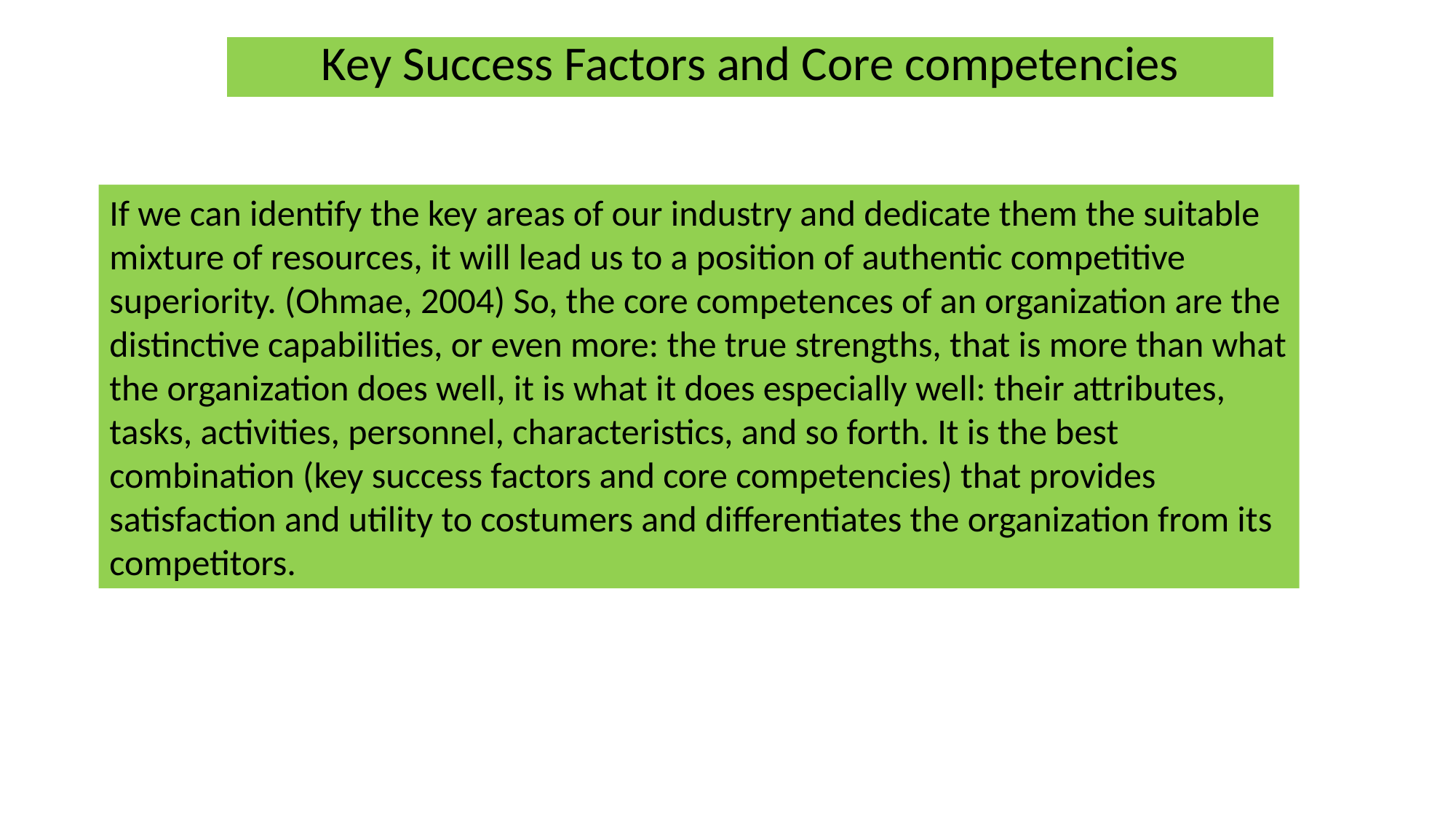

# Key Success Factors and Core competencies
If we can identify the key areas of our industry and dedicate them the suitable mixture of resources, it will lead us to a position of authentic competitive superiority. (Ohmae, 2004) So, the core competences of an organization are the distinctive capabilities, or even more: the true strengths, that is more than what the organization does well, it is what it does especially well: their attributes, tasks, activities, personnel, characteristics, and so forth. It is the best combination (key success factors and core competencies) that provides satisfaction and utility to costumers and differentiates the organization from its competitors.